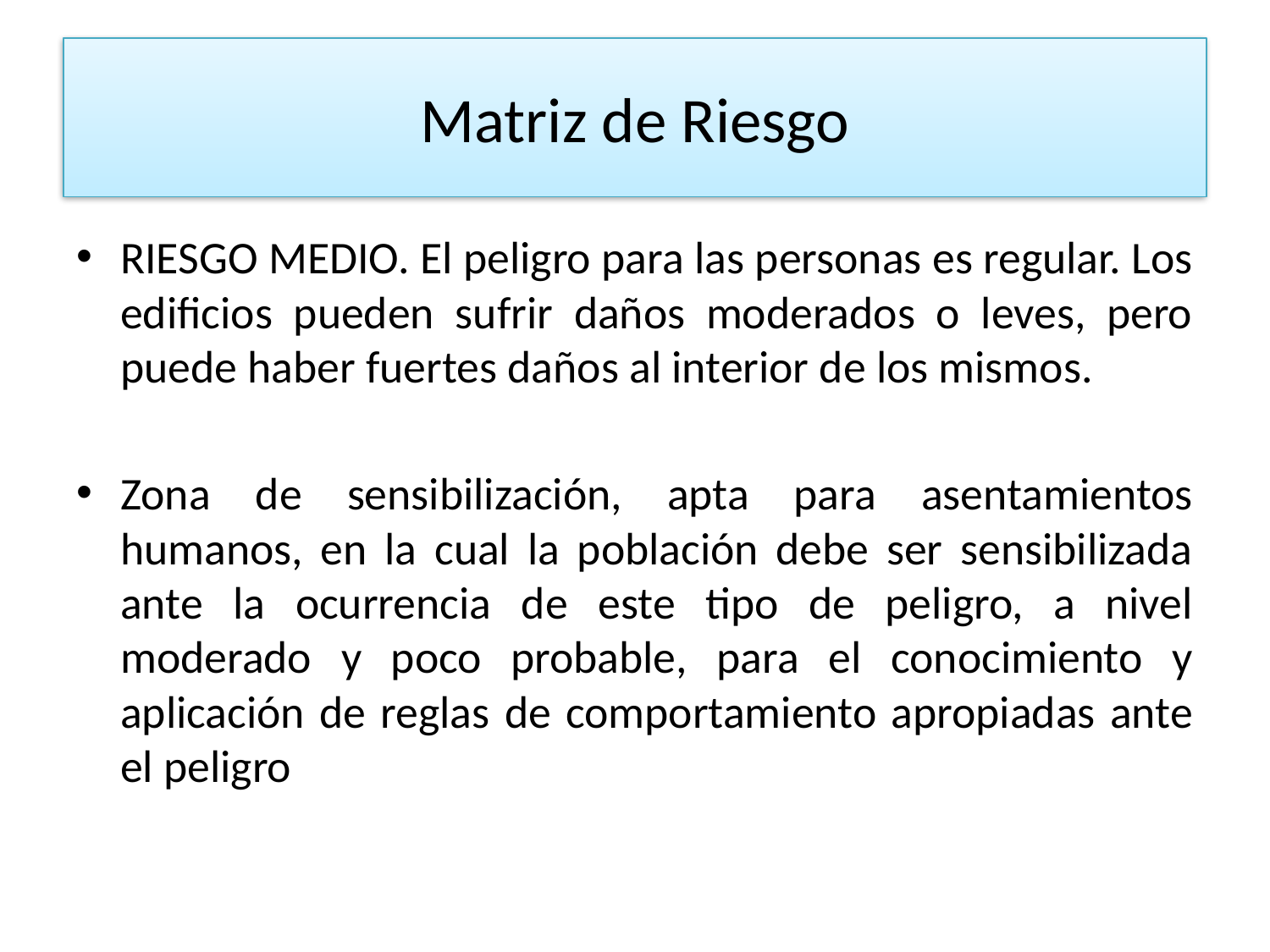

# Matriz de Riesgo
RIESGO MEDIO. El peligro para las personas es regular. Los edificios pueden sufrir daños moderados o leves, pero puede haber fuertes daños al interior de los mismos.

Zona de sensibilización, apta para asentamientos humanos, en la cual la población debe ser sensibilizada ante la ocurrencia de este tipo de peligro, a nivel moderado y poco probable, para el conocimiento y aplicación de reglas de comportamiento apropiadas ante el peligro